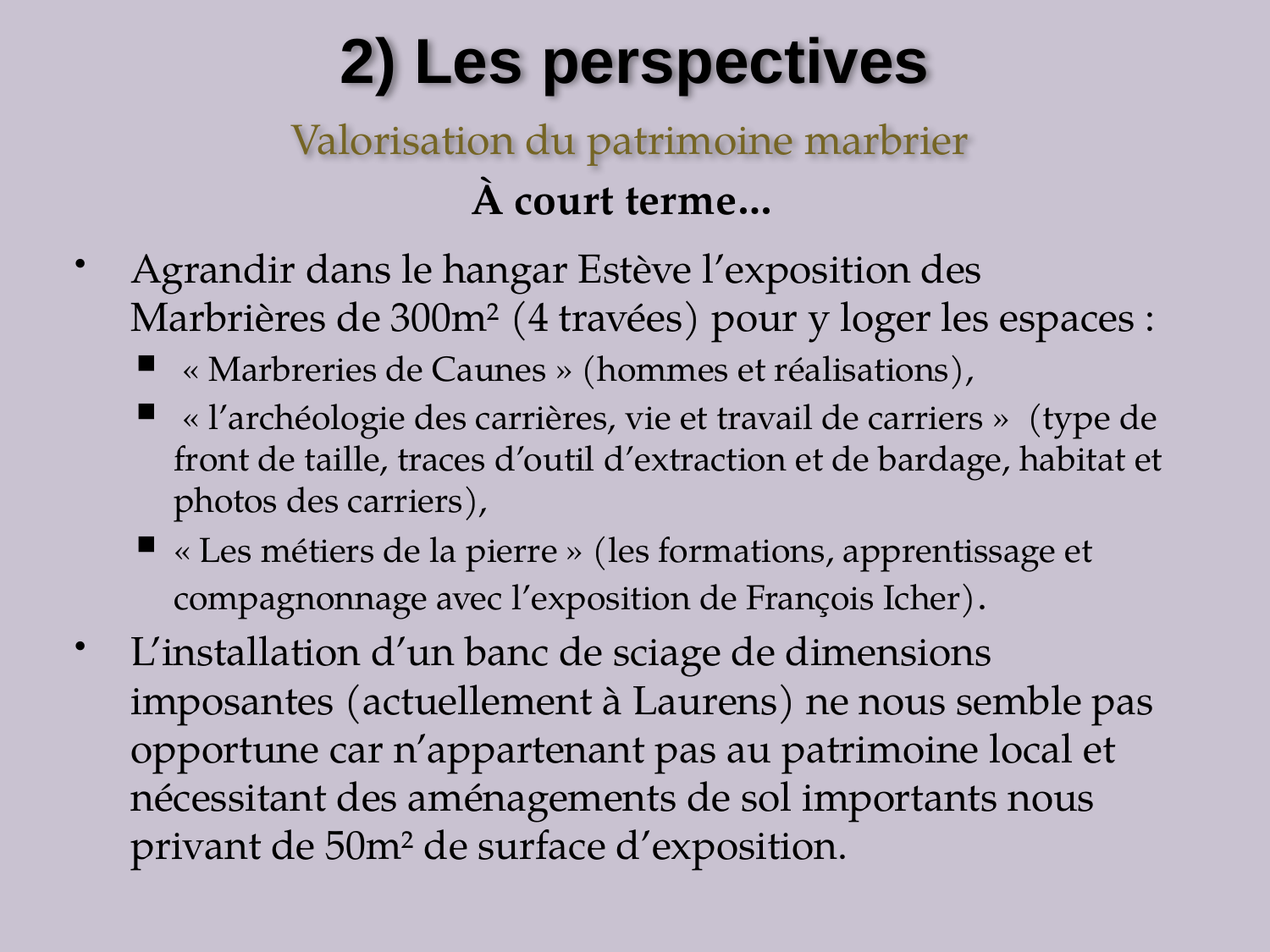

# 2) Les perspectives
Valorisation du patrimoine marbrier
À court terme…
Agrandir dans le hangar Estève l’exposition des Marbrières de 300m² (4 travées) pour y loger les espaces :
 « Marbreries de Caunes » (hommes et réalisations),
 « l’archéologie des carrières, vie et travail de carriers »  (type de front de taille, traces d’outil d’extraction et de bardage, habitat et photos des carriers),
« Les métiers de la pierre » (les formations, apprentissage et compagnonnage avec l’exposition de François Icher).
L’installation d’un banc de sciage de dimensions imposantes (actuellement à Laurens) ne nous semble pas opportune car n’appartenant pas au patrimoine local et nécessitant des aménagements de sol importants nous privant de 50m² de surface d’exposition.